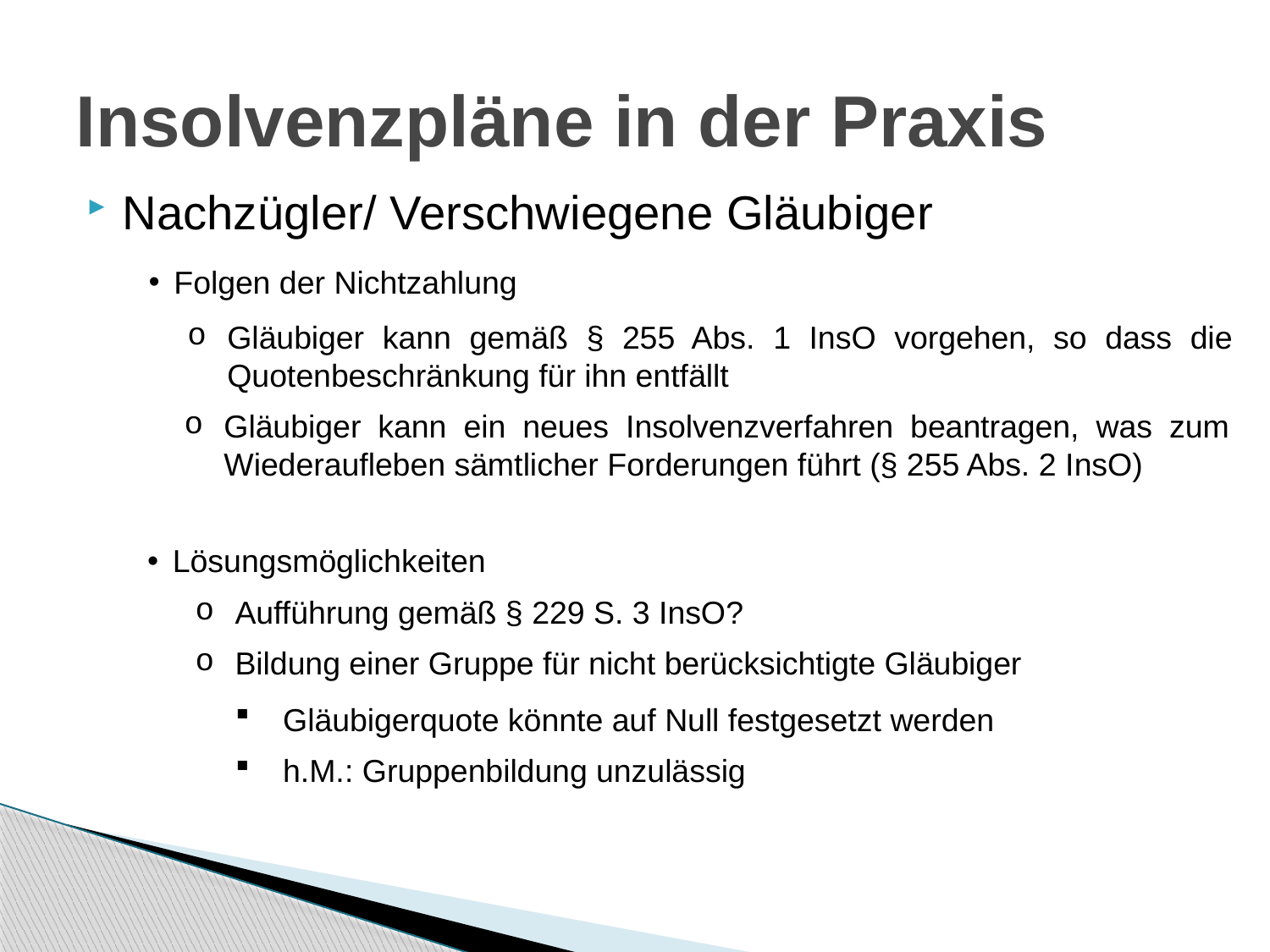

# Insolvenzpläne in der Praxis
Nachzügler/ Verschwiegene Gläubiger
Folgen der Nichtzahlung
Gläubiger kann gemäß § 255 Abs. 1 InsO vorgehen, so dass die Quotenbeschränkung für ihn entfällt
Gläubiger kann ein neues Insolvenzverfahren beantragen, was zum Wiederaufleben sämtlicher Forderungen führt (§ 255 Abs. 2 InsO)
Lösungsmöglichkeiten
Aufführung gemäß § 229 S. 3 InsO?
Bildung einer Gruppe für nicht berücksichtigte Gläubiger
Gläubigerquote könnte auf Null festgesetzt werden
h.M.: Gruppenbildung unzulässig